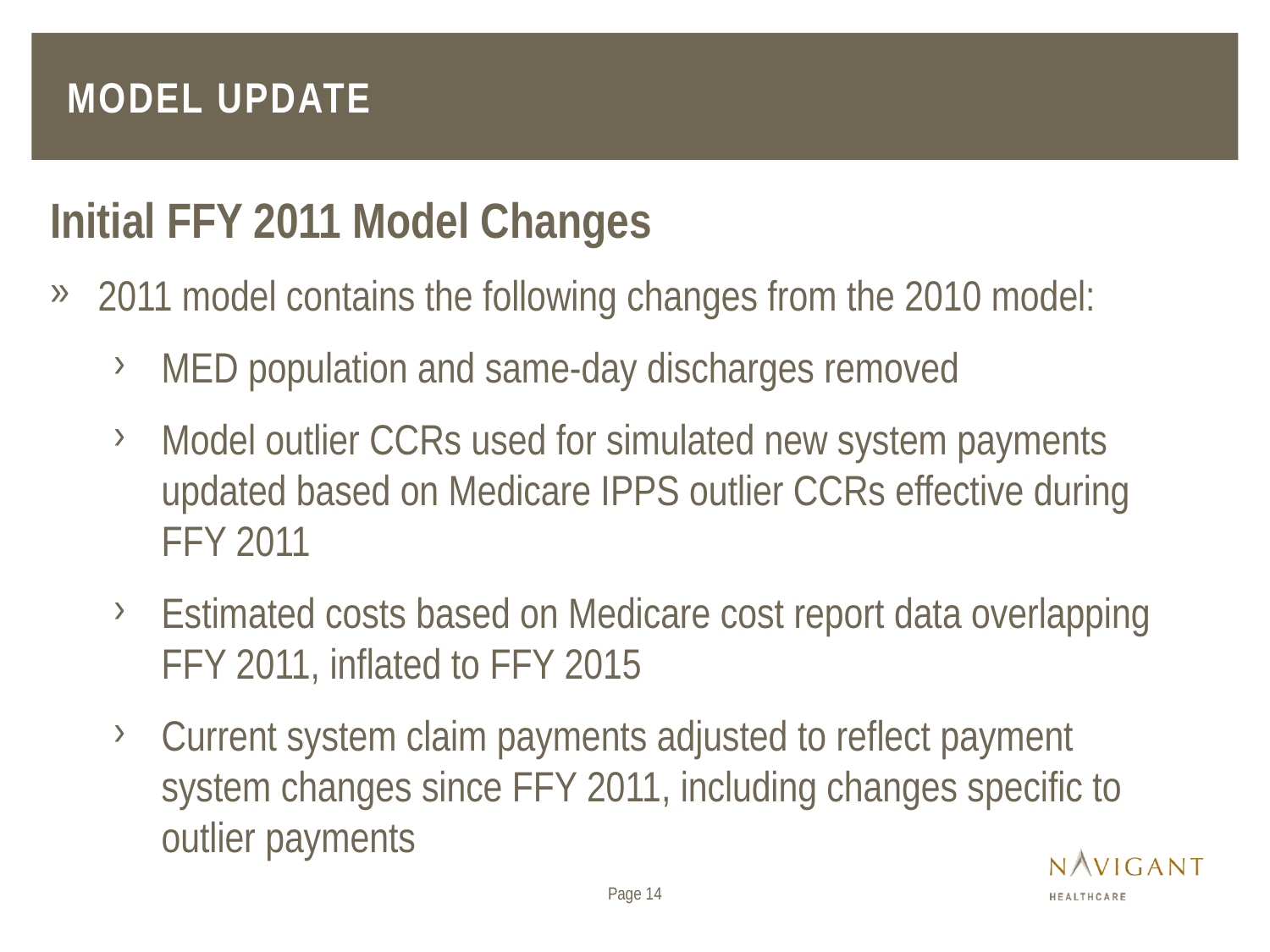

# Model update
Initial FFY 2011 Model Changes
2011 model contains the following changes from the 2010 model:
MED population and same-day discharges removed
Model outlier CCRs used for simulated new system payments updated based on Medicare IPPS outlier CCRs effective during FFY 2011
Estimated costs based on Medicare cost report data overlapping FFY 2011, inflated to FFY 2015
Current system claim payments adjusted to reflect payment system changes since FFY 2011, including changes specific to outlier payments

Page 14